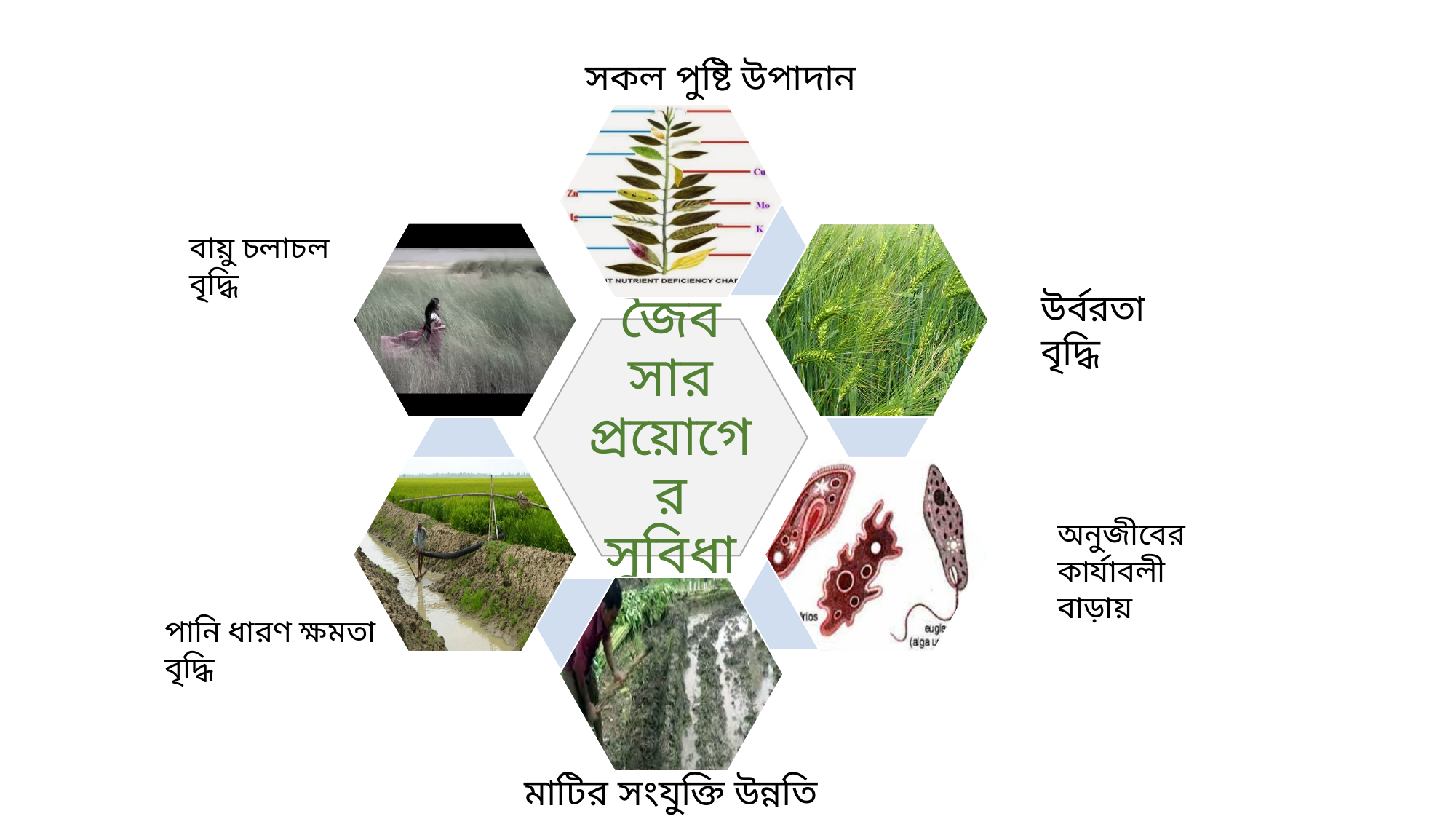

সকল পুষ্টি উপাদান
জৈব সার প্রয়োগের সুবিধা

বায়ু চলাচল বৃদ্ধি
উর্বরতা বৃদ্ধি
অনুজীবের কার্যাবলী বাড়ায়
পানি ধারণ ক্ষমতা বৃদ্ধি
মাটির সংযুক্তি উন্নতি